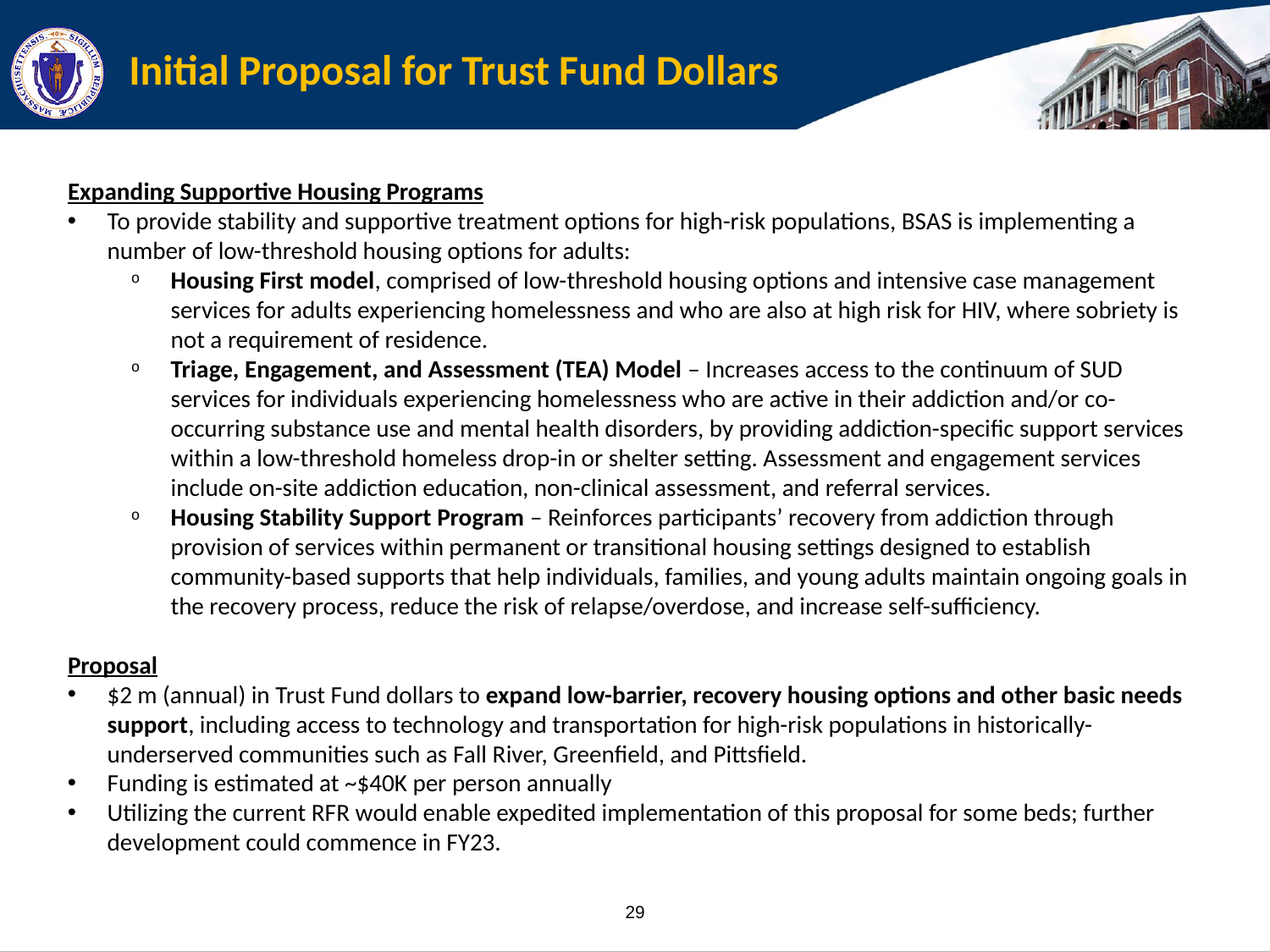

# Initial Proposal for Trust Fund Dollars
Expanding Supportive Housing Programs
To provide stability and supportive treatment options for high-risk populations, BSAS is implementing a number of low-threshold housing options for adults:
Housing First model, comprised of low-threshold housing options and intensive case management services for adults experiencing homelessness and who are also at high risk for HIV, where sobriety is not a requirement of residence.
Triage, Engagement, and Assessment (TEA) Model – Increases access to the continuum of SUD services for individuals experiencing homelessness who are active in their addiction and/or co-occurring substance use and mental health disorders, by providing addiction-specific support services within a low-threshold homeless drop-in or shelter setting. Assessment and engagement services include on-site addiction education, non-clinical assessment, and referral services.
Housing Stability Support Program – Reinforces participants’ recovery from addiction through provision of services within permanent or transitional housing settings designed to establish community-based supports that help individuals, families, and young adults maintain ongoing goals in the recovery process, reduce the risk of relapse/overdose, and increase self-sufficiency.

Proposal
$2 m (annual) in Trust Fund dollars to expand low-barrier, recovery housing options and other basic needs support, including access to technology and transportation for high-risk populations in historically-underserved communities such as Fall River, Greenfield, and Pittsfield.
Funding is estimated at ~$40K per person annually
Utilizing the current RFR would enable expedited implementation of this proposal for some beds; further development could commence in FY23.